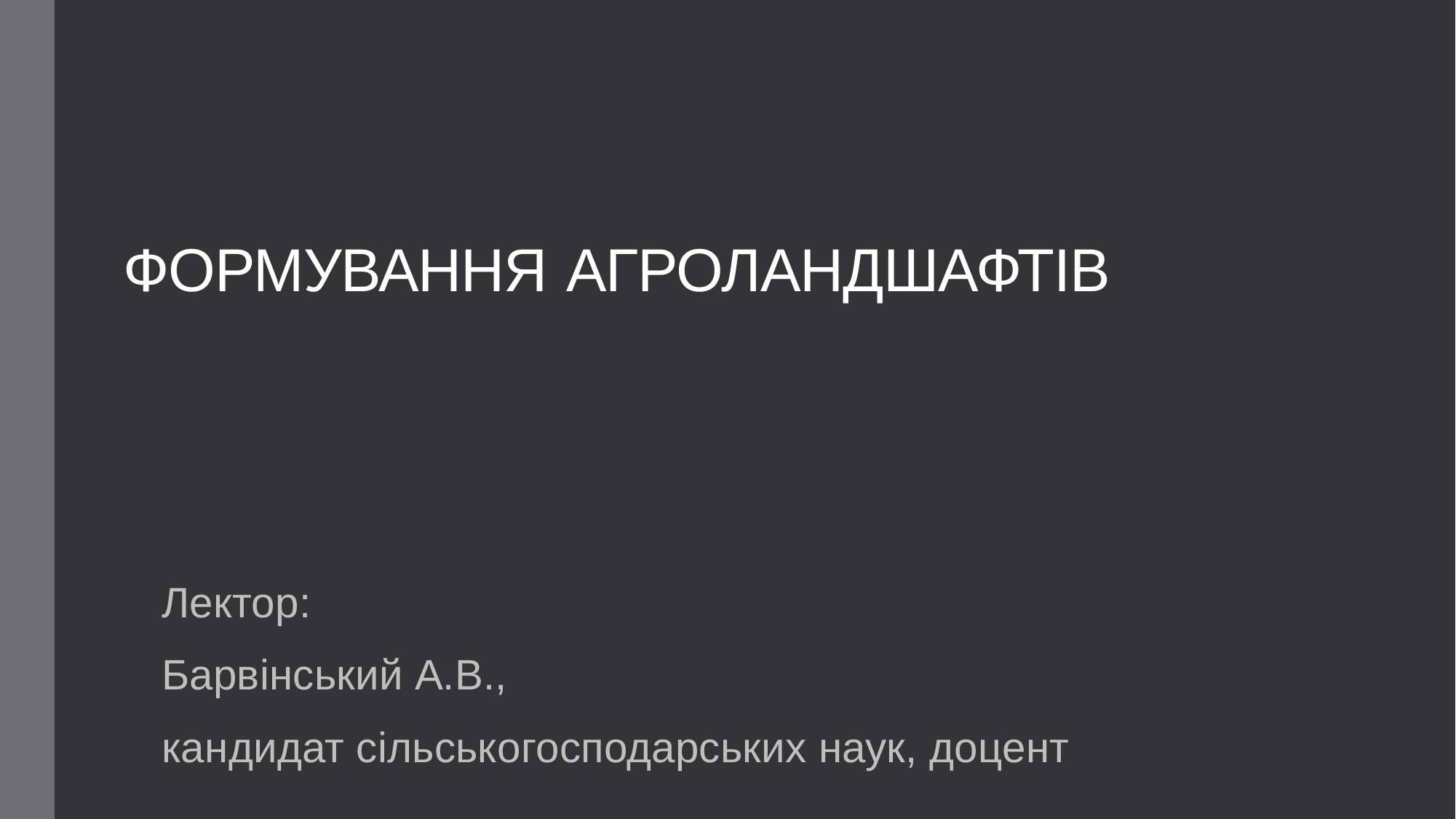

# ФОРМУВАННЯ АГРОЛАНДШАФТІВ
Лектор:
Барвінський А.В.,
кандидат сільськогосподарських наук, доцент